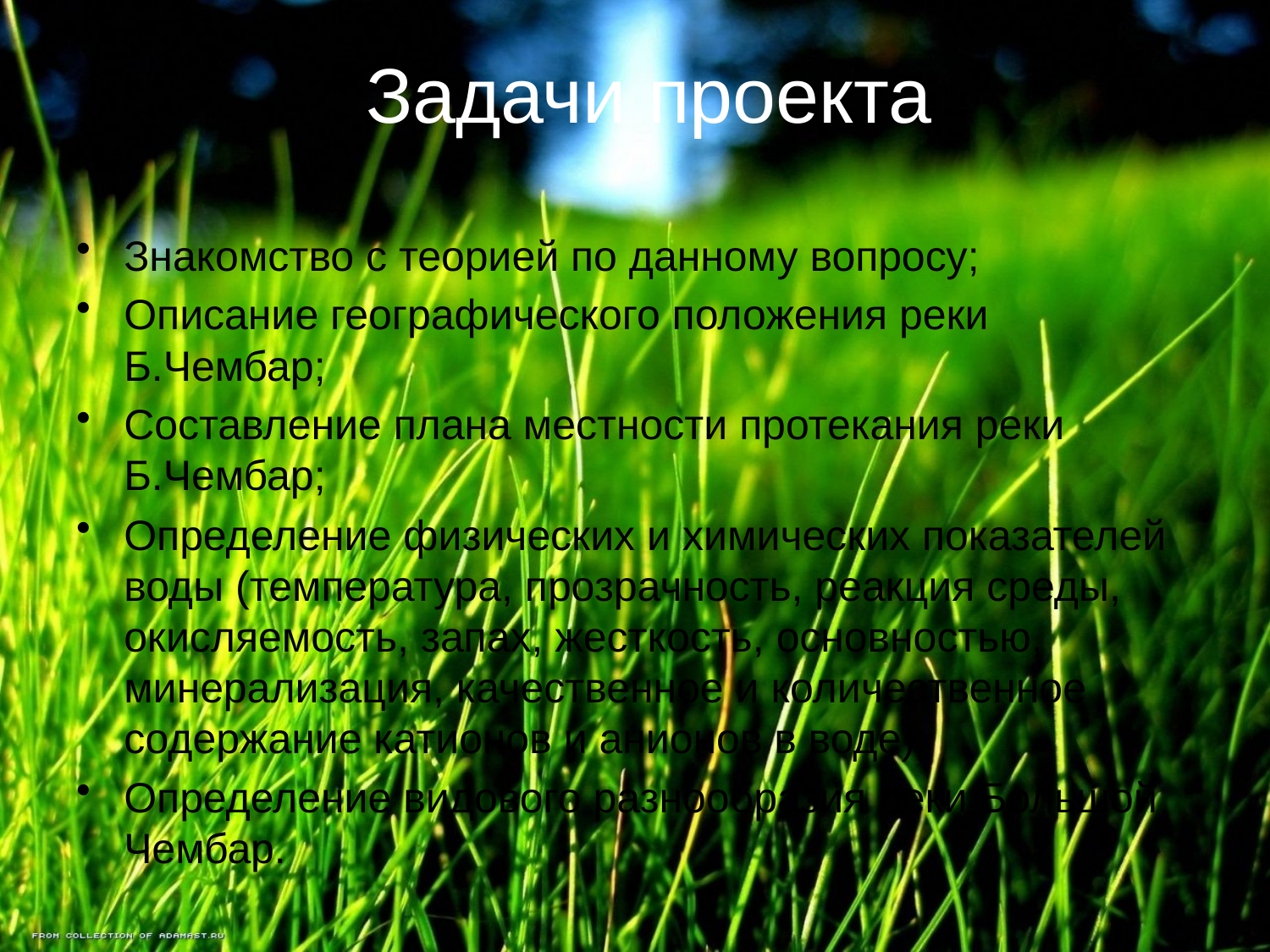

# Задачи проекта
Знакомство с теорией по данному вопросу;
Описание географического положения реки Б.Чембар;
Составление плана местности протекания реки Б.Чембар;
Определение физических и химических показателей воды (температура, прозрачность, реакция среды, окисляемость, запах, жесткость, основностью, минерализация, качественное и количественное содержание катионов и анионов в воде);
Определение видового разнообразия реки Большой Чембар.